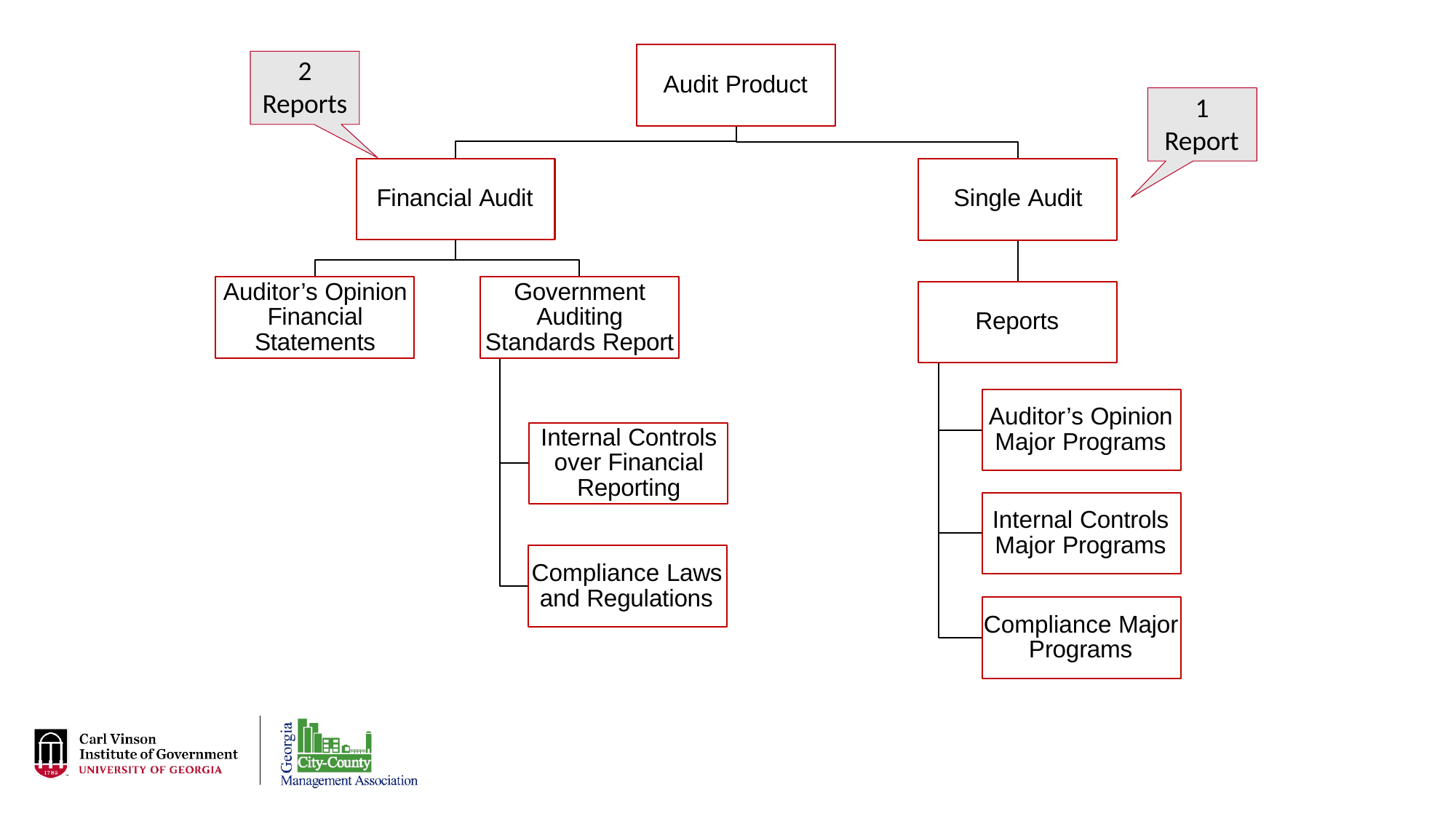

2
Reports
Audit Product

1
Report

Financial Audit
Single Audit

Auditor’s Opinion Financial Statements
Government Auditing Standards Report

Reports

Auditor’s Opinion Major Programs
Internal Controls over Financial Reporting

Internal Controls Major Programs

Compliance Laws and Regulations

Compliance Major Programs